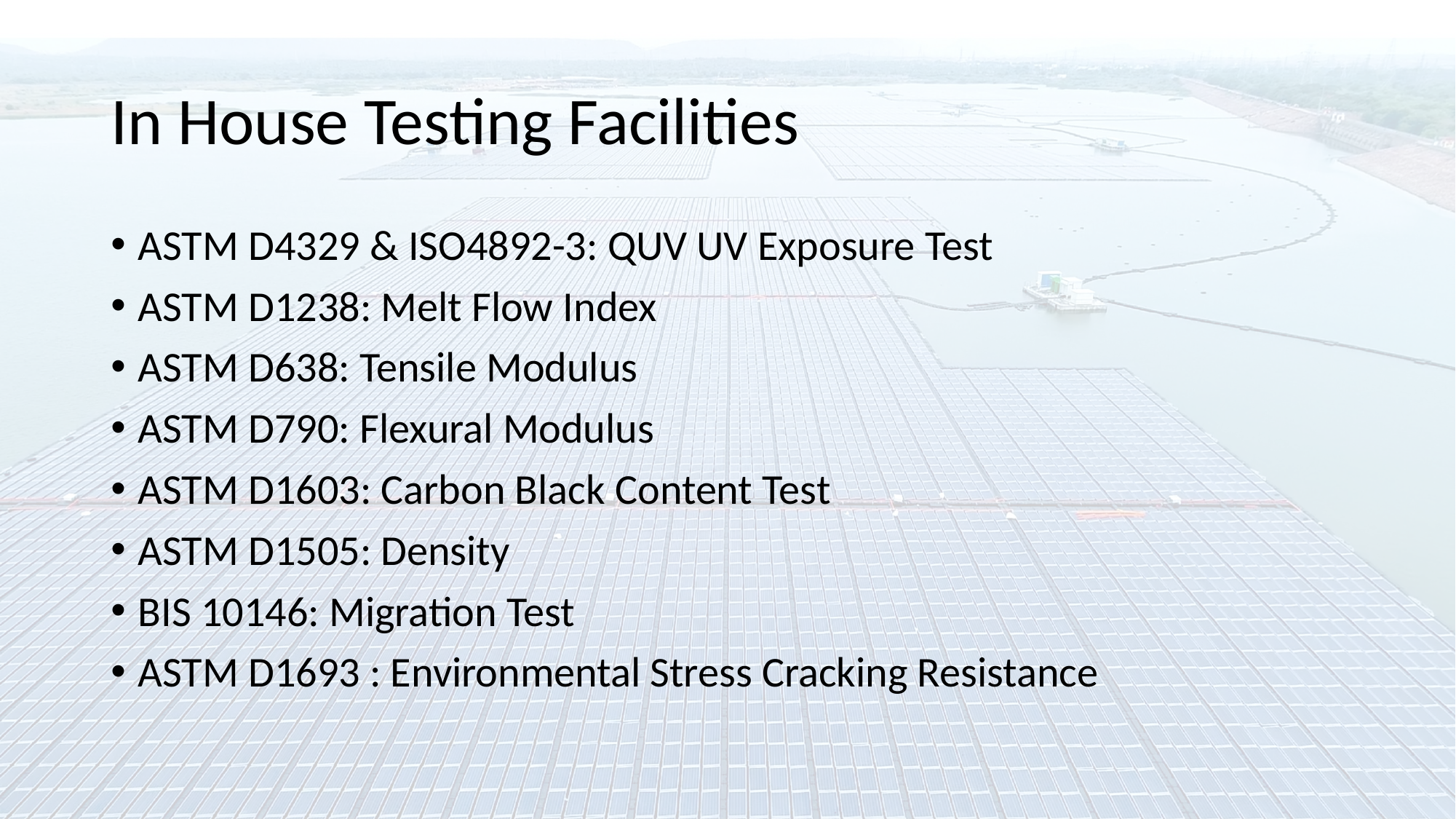

# In House Testing Facilities
ASTM D4329 & ISO4892-3: QUV UV Exposure Test
ASTM D1238: Melt Flow Index
ASTM D638: Tensile Modulus
ASTM D790: Flexural Modulus
ASTM D1603: Carbon Black Content Test
ASTM D1505: Density
BIS 10146: Migration Test
ASTM D1693 : Environmental Stress Cracking Resistance